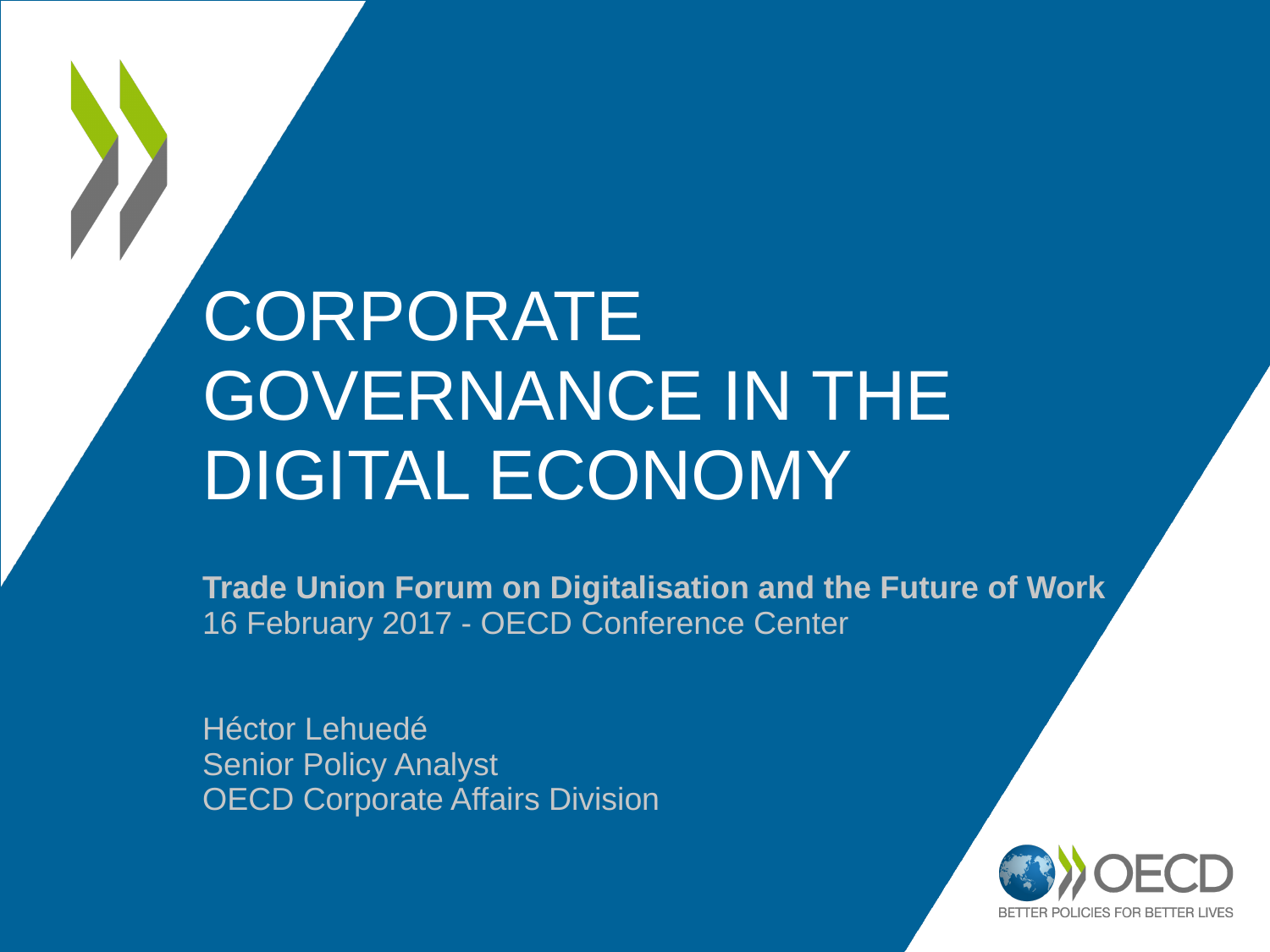

# Corporate Governance in the digital economy

Trade Union Forum on Digitalisation and the Future of Work
16 February 2017 - OECD Conference Center

Héctor Lehuedé
Senior Policy Analyst
OECD Corporate Affairs Division